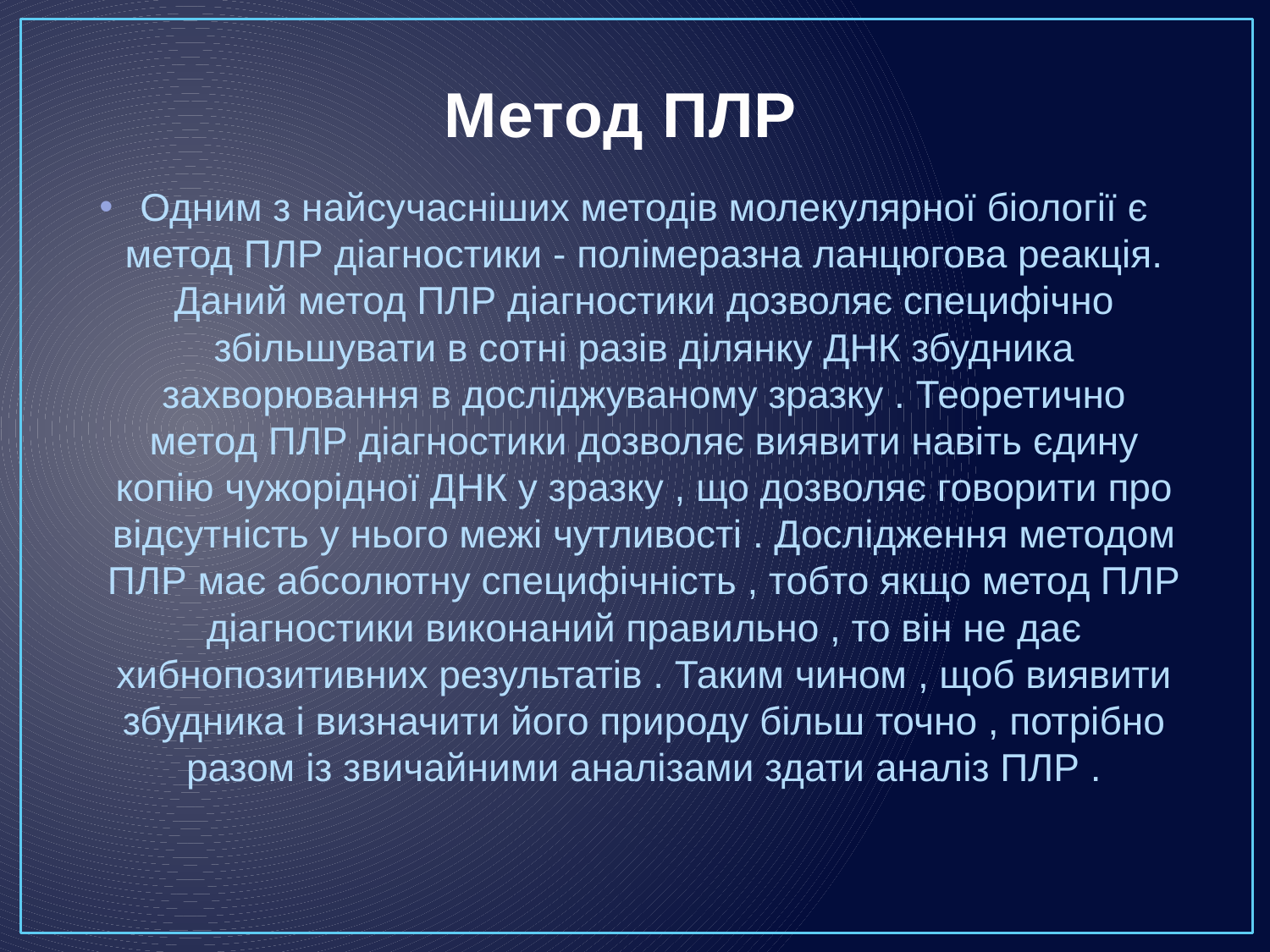

# Метод ПЛР
Одним з найсучасніших методів молекулярної біології є метод ПЛР діагностики - полімеразна ланцюгова реакція. Даний метод ПЛР діагностики дозволяє специфічно збільшувати в сотні разів ділянку ДНК збудника захворювання в досліджуваному зразку . Теоретично метод ПЛР діагностики дозволяє виявити навіть єдину копію чужорідної ДНК у зразку , що дозволяє говорити про відсутність у нього межі чутливості . Дослідження методом ПЛР має абсолютну специфічність , тобто якщо метод ПЛР діагностики виконаний правильно , то він не дає хибнопозитивних результатів . Таким чином , щоб виявити збудника і визначити його природу більш точно , потрібно разом із звичайними аналізами здати аналіз ПЛР .